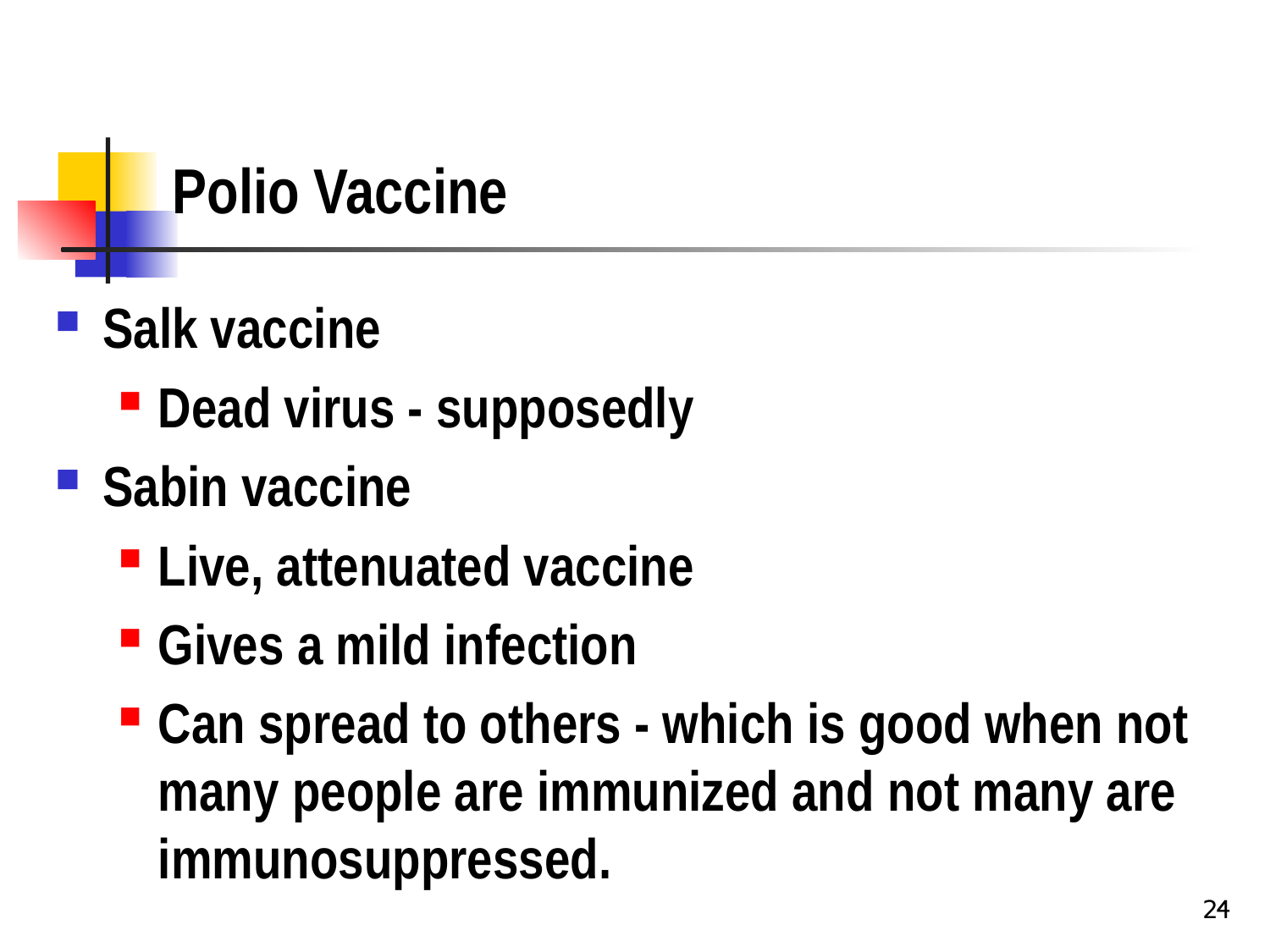

# Polio Vaccine
Salk vaccine
Dead virus - supposedly
Sabin vaccine
Live, attenuated vaccine
Gives a mild infection
Can spread to others - which is good when not many people are immunized and not many are immunosuppressed.
24